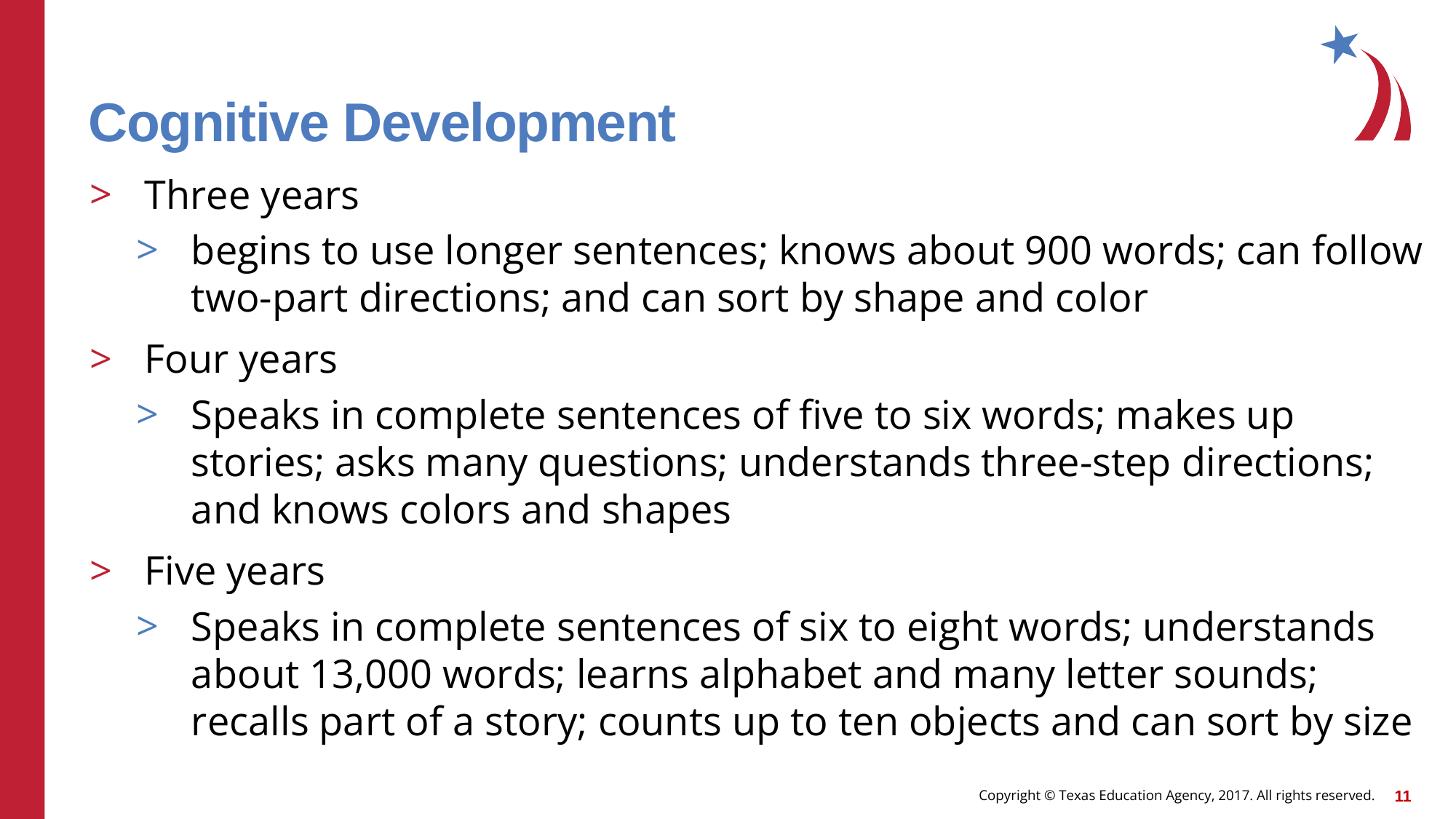

# Cognitive Development
Three years
begins to use longer sentences; knows about 900 words; can follow two-part directions; and can sort by shape and color
Four years
Speaks in complete sentences of five to six words; makes up  stories; asks many questions; understands three-step directions; and knows colors and shapes
Five years
Speaks in complete sentences of six to eight words; understands about 13,000 words; learns alphabet and many letter sounds; recalls part of a story; counts up to ten objects and can sort by size